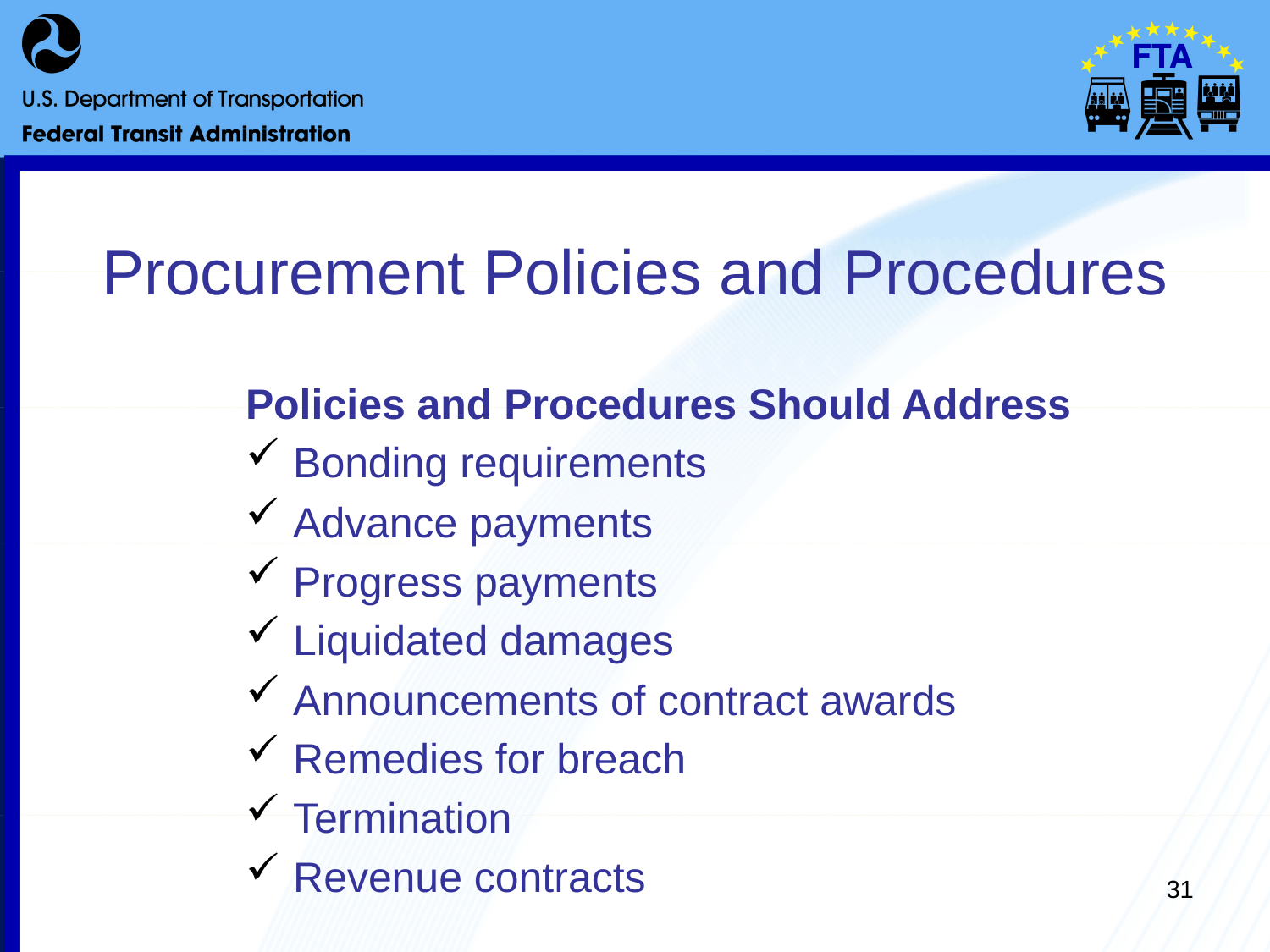

# Procurement Policies and Procedures
Policies and Procedures Should Address
Bonding requirements
Advance payments
Progress payments
Liquidated damages
Announcements of contract awards
Remedies for breach
Termination
Revenue contracts

31